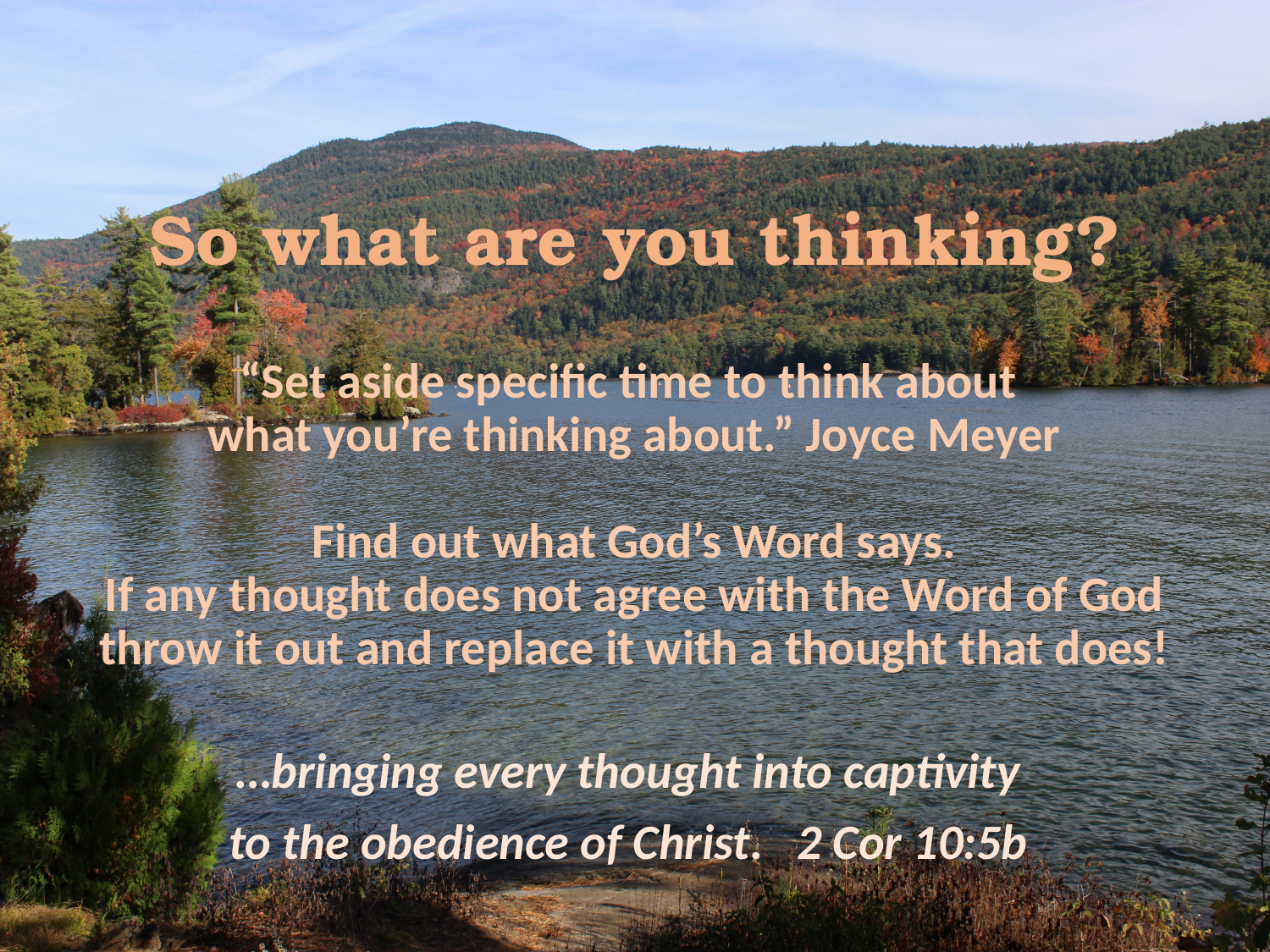

# So what are you thinking?
“Set aside specific time to think about
what you’re thinking about.” Joyce Meyer

Find out what God’s Word says.
If any thought does not agree with the Word of God throw it out and replace it with a thought that does!

…bringing every thought into captivity
to the obedience of Christ.   2 Cor 10:5b